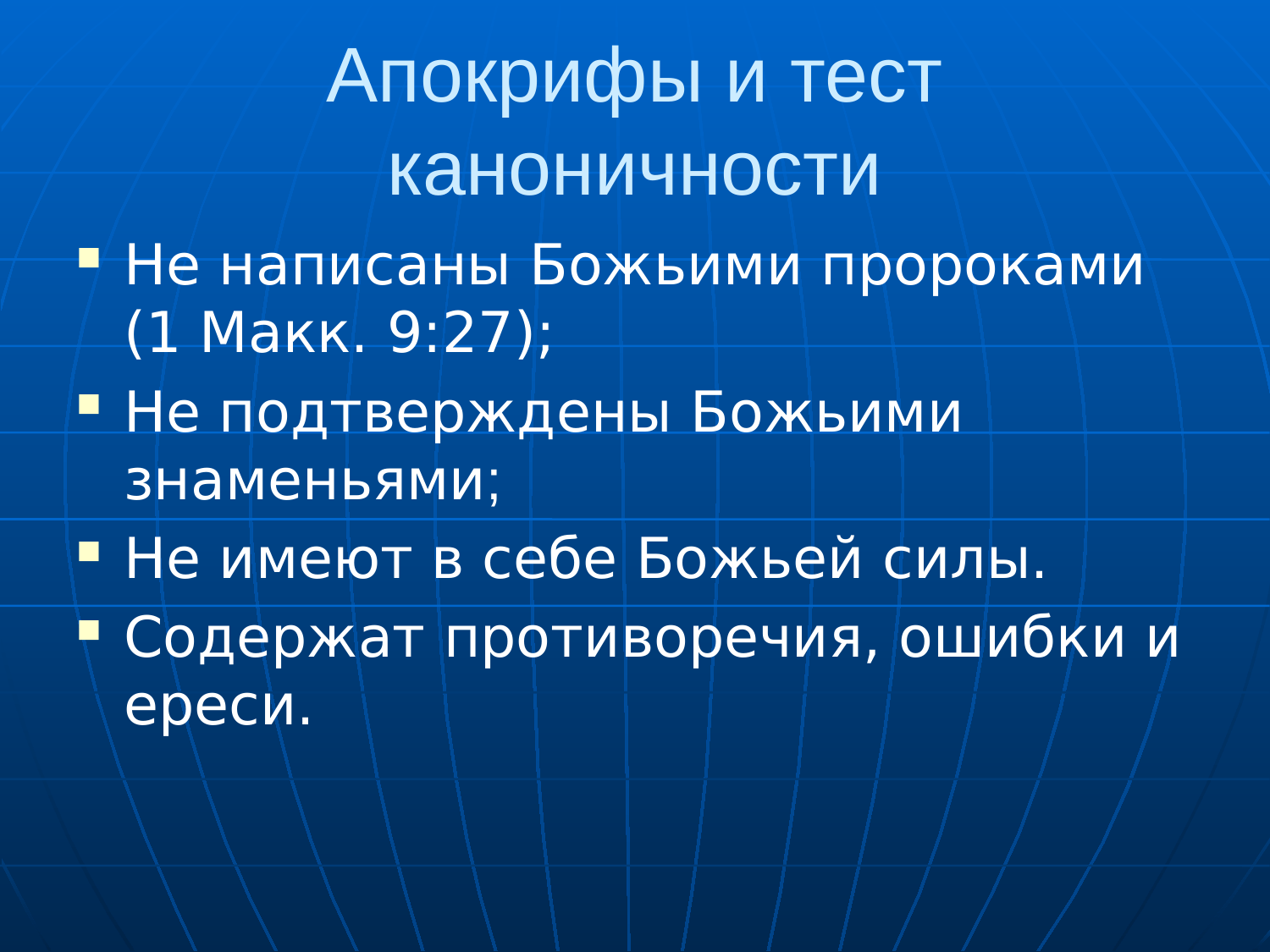

# Апокрифы и тест каноничности
Не написаны Божьими пророками (1 Макк. 9:27);
Не подтверждены Божьими знаменьями;
Не имеют в себе Божьей силы.
Содержат противоречия, ошибки и ереси.